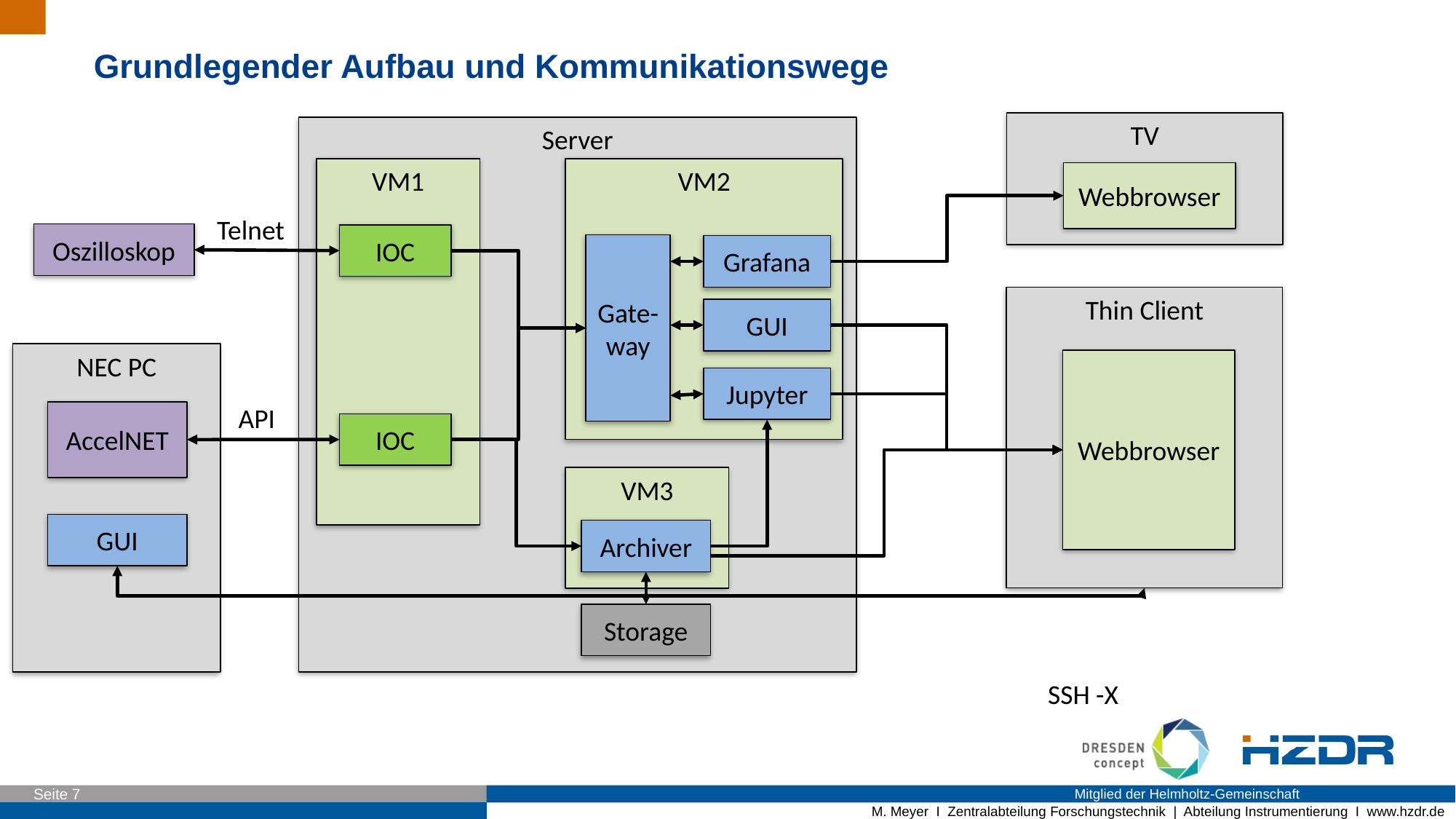

Grundlegender Aufbau und Kommunikationswege
TV
Server
VM2
VM1
Webbrowser
Telnet
Oszilloskop
IOC
Gate-way
Grafana
Thin Client
GUI
NEC PC
Webbrowser
Jupyter
API
AccelNET
IOC
VM3
GUI
Archiver
Storage
SSH -X